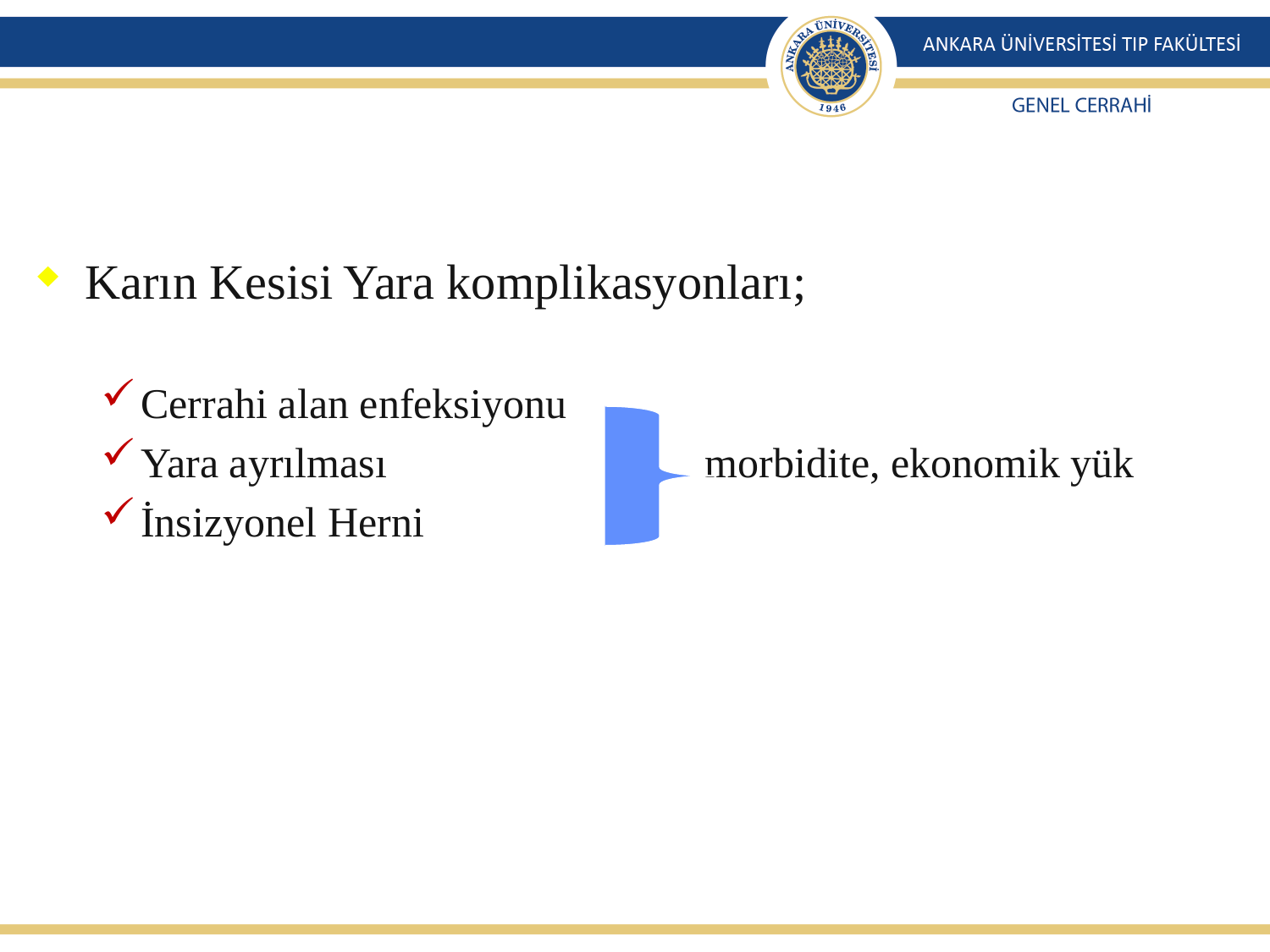

#
Karın Kesisi Yara komplikasyonları;

Cerrahi alan enfeksiyonu
Yara ayrılması                              morbidite, ekonomik yük
İnsizyonel Herni